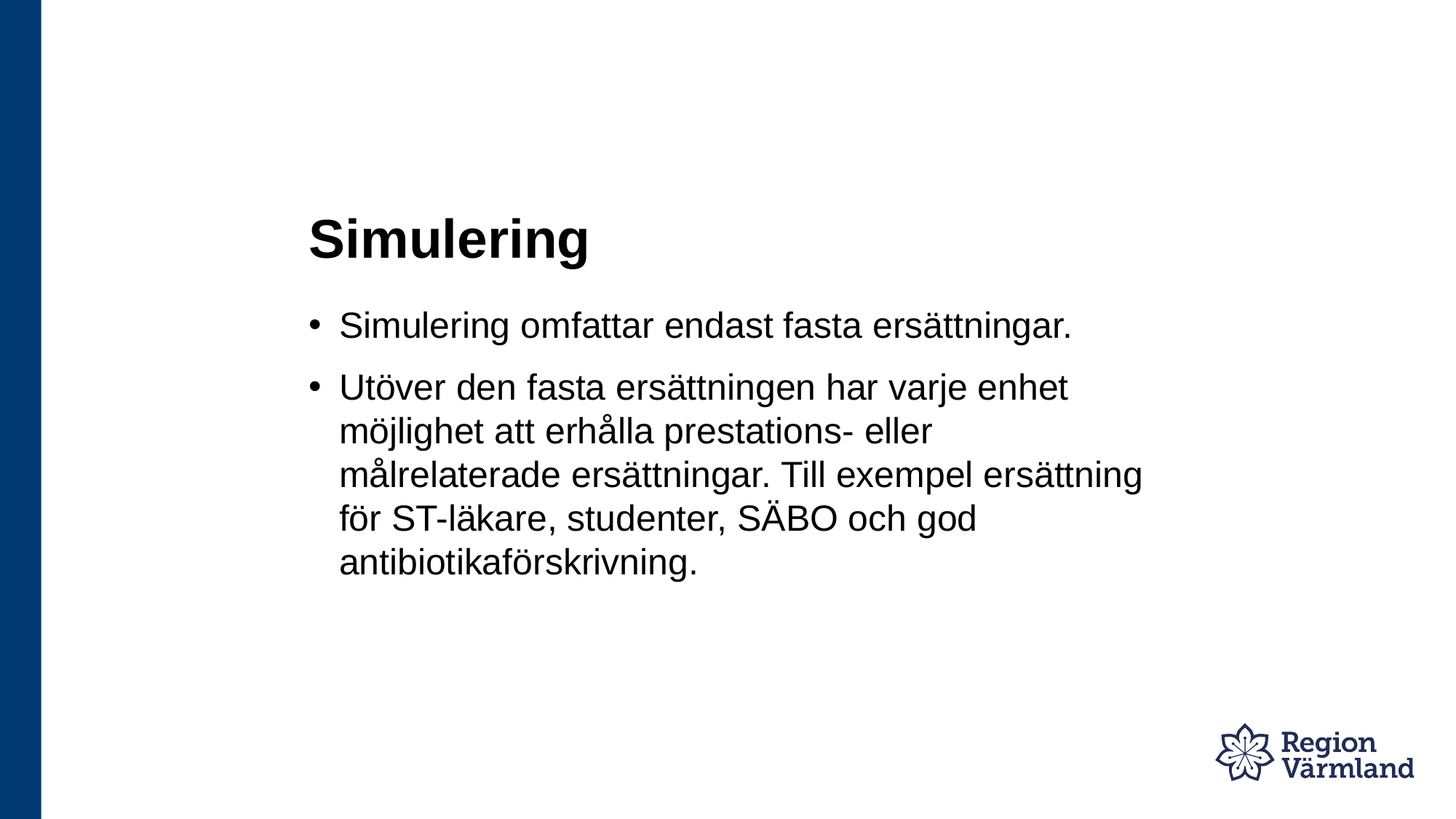

# Simulering
Simulering omfattar endast fasta ersättningar.
Utöver den fasta ersättningen har varje enhet möjlighet att erhålla prestations- eller målrelaterade ersättningar. Till exempel ersättning för ST-läkare, studenter, SÄBO och god antibiotikaförskrivning.